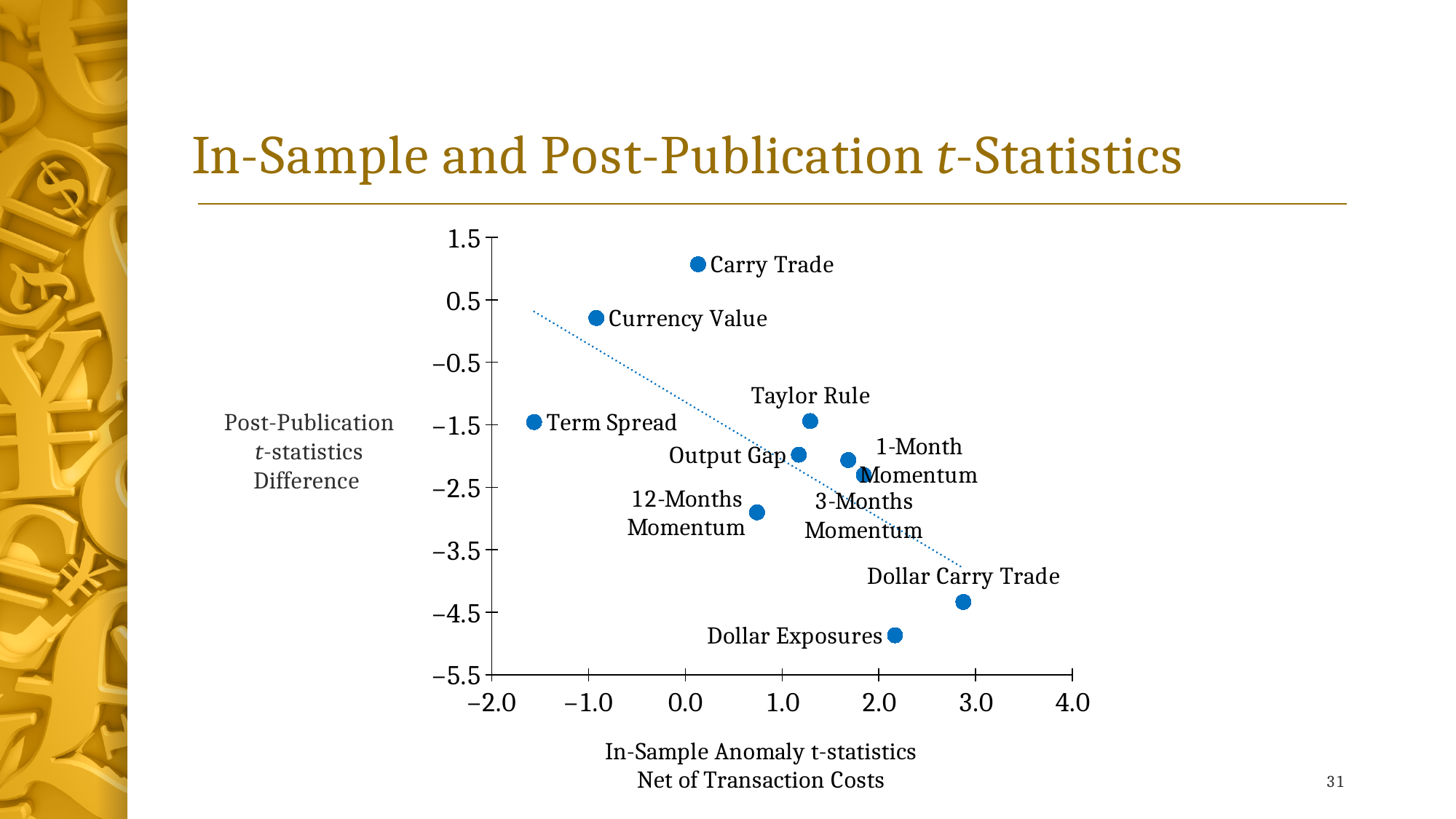

# In-Sample and Post-Publication t-Statistics

### Chart

| Category | Y-Values |
|---|---|
Post-Publication
t-statistics Difference
31